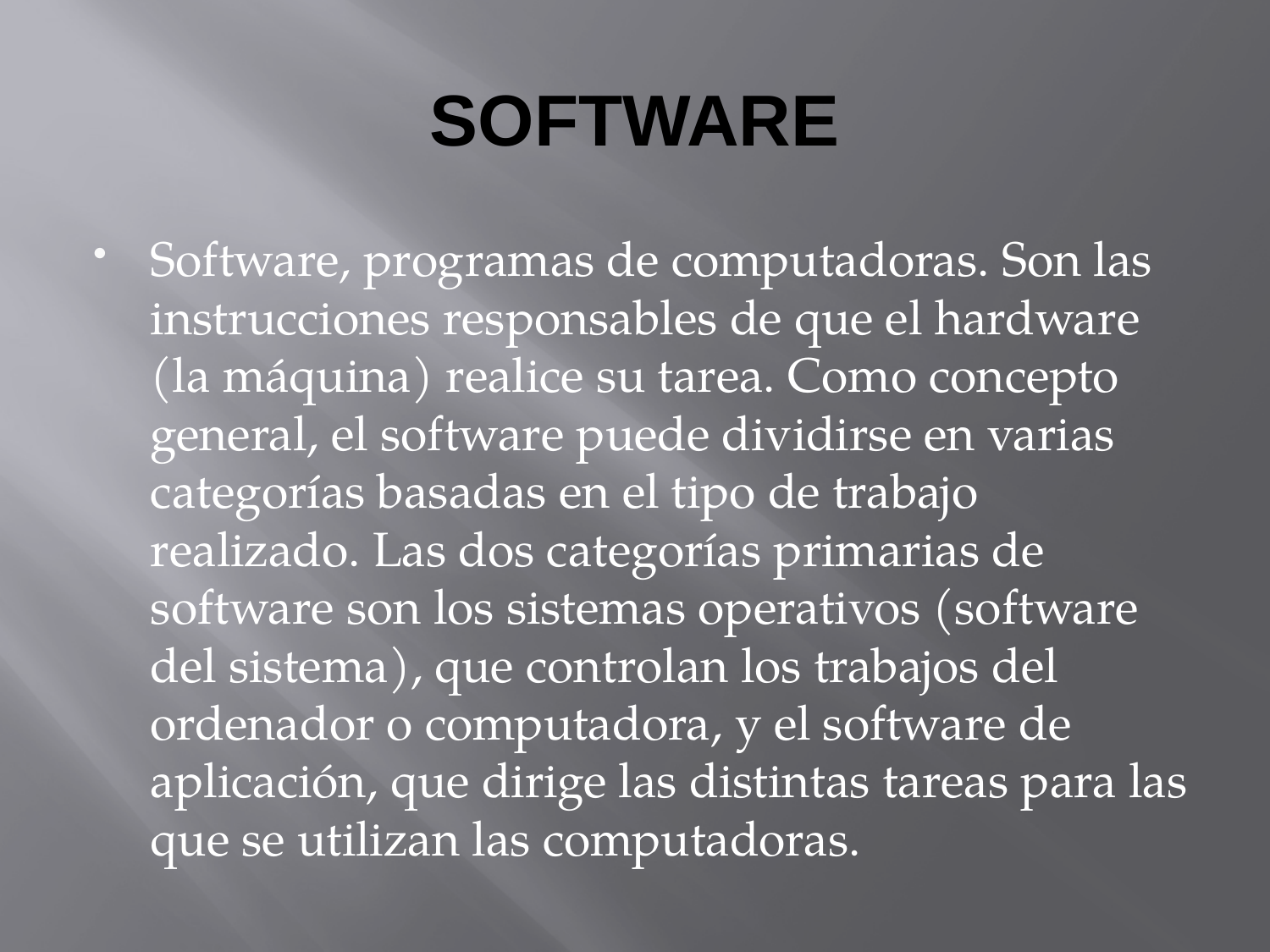

# SOFTWARE
Software, programas de computadoras. Son las instrucciones responsables de que el hardware (la máquina) realice su tarea. Como concepto general, el software puede dividirse en varias categorías basadas en el tipo de trabajo realizado. Las dos categorías primarias de software son los sistemas operativos (software del sistema), que controlan los trabajos del ordenador o computadora, y el software de aplicación, que dirige las distintas tareas para las que se utilizan las computadoras.